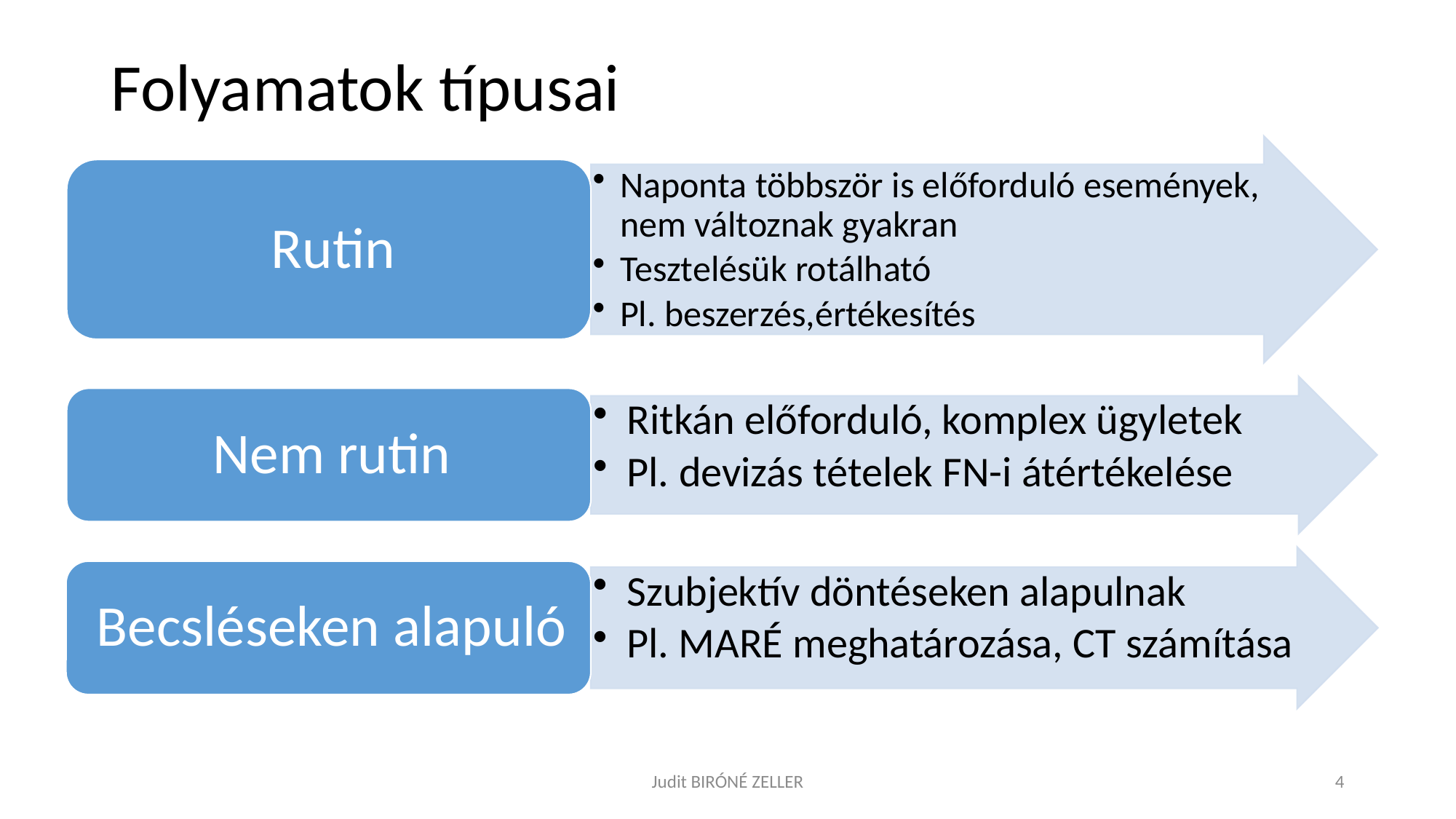

# Folyamatok típusai
Naponta többször is előforduló események, nem változnak gyakran
Tesztelésük rotálható
Pl. beszerzés,értékesítés
Rutin
Ritkán előforduló, komplex ügyletek
Pl. devizás tételek FN-i átértékelése

Nem rutin
Szubjektív döntéseken alapulnak
Pl. MARÉ meghatározása, CT számítása
Becsléseken alapuló
Judit BIRÓNÉ ZELLER
4